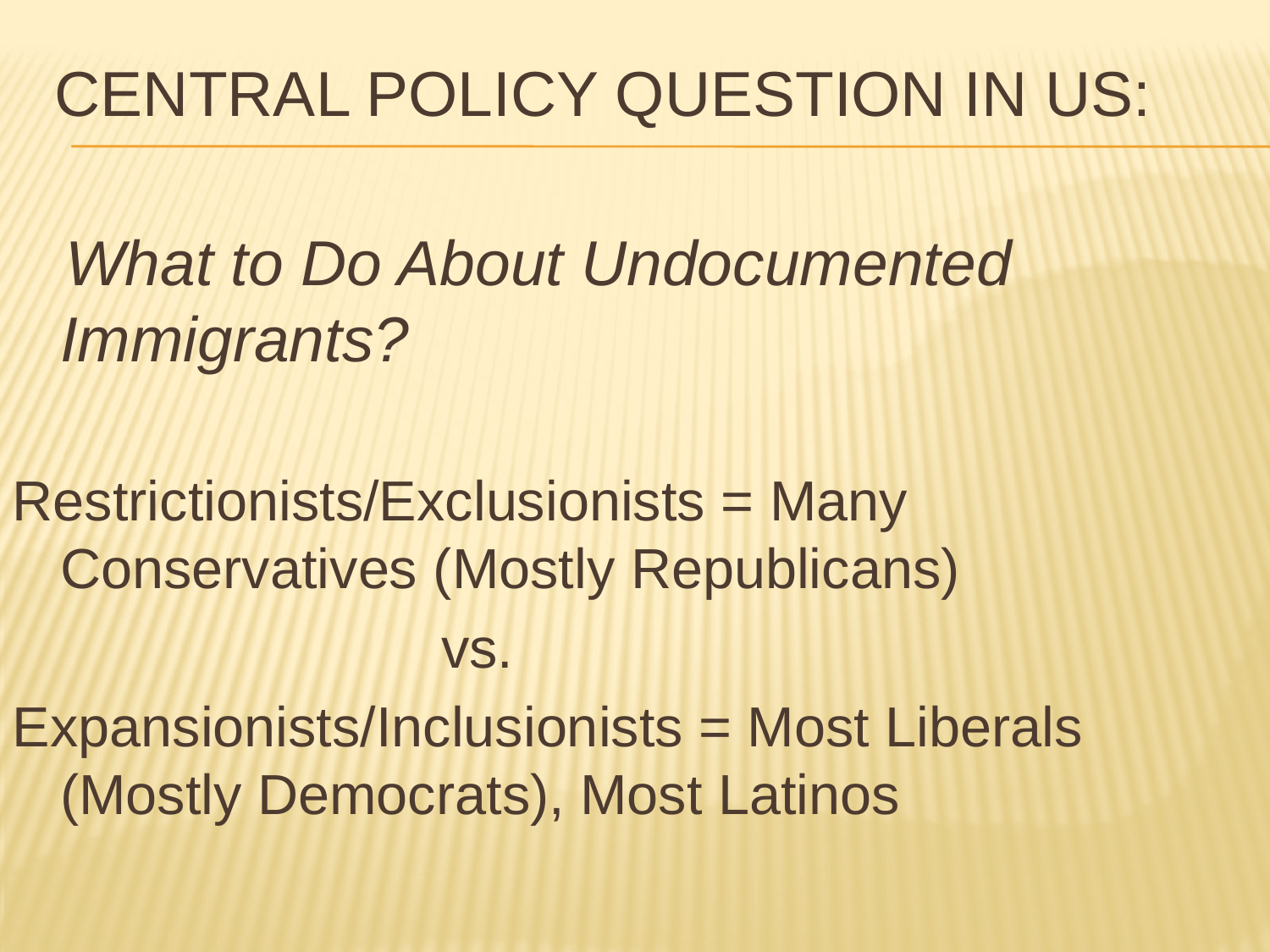

# Central policy question in us:
   What to Do About Undocumented Immigrants?

Restrictionists/Exclusionists = Many Conservatives (Mostly Republicans)
				vs.
Expansionists/Inclusionists = Most Liberals (Mostly Democrats), Most Latinos